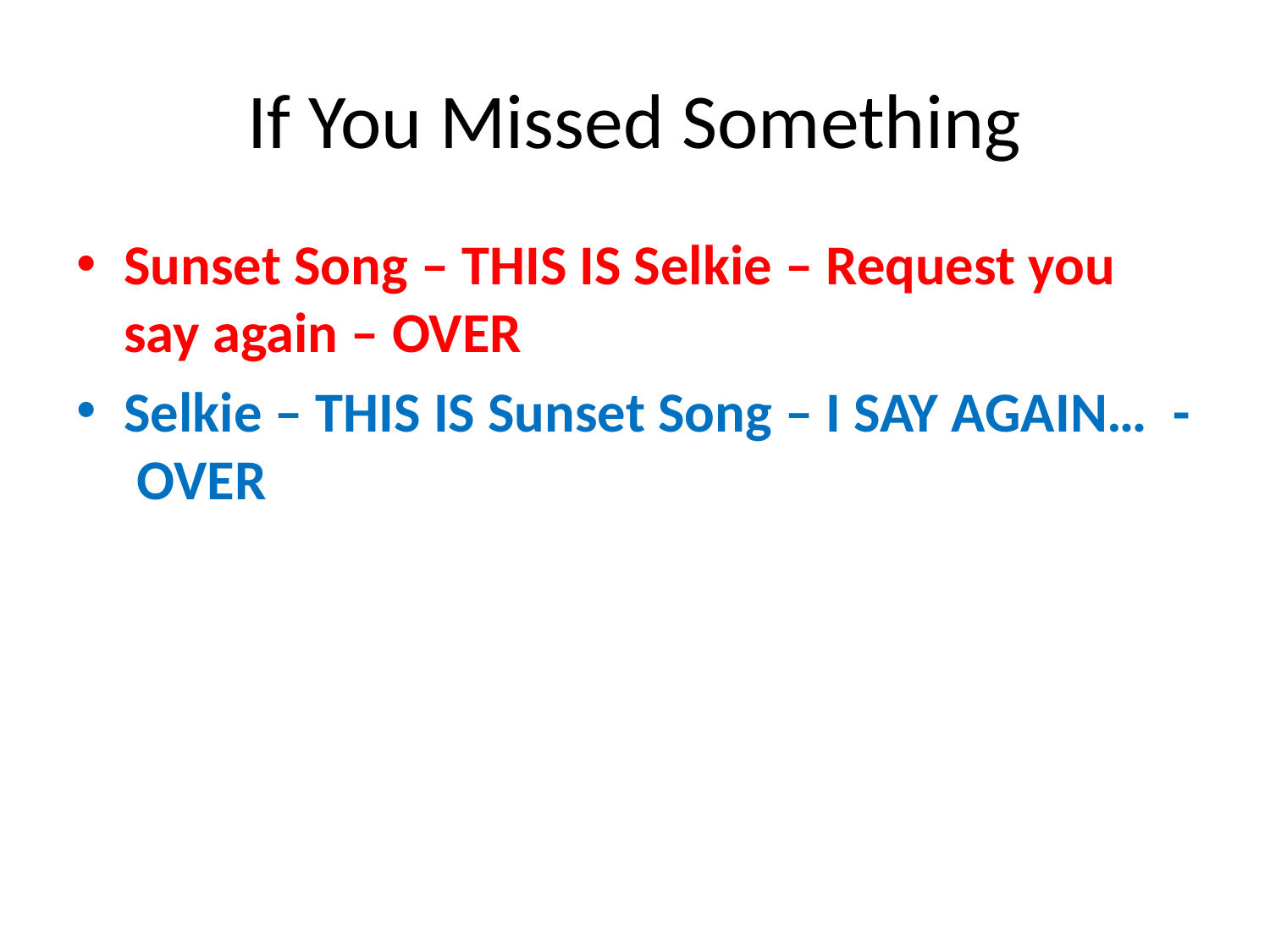

# If You Missed Something
Sunset Song – THIS IS Selkie – Request you say again – OVER
Selkie – THIS IS Sunset Song – I SAY AGAIN…  -  OVER